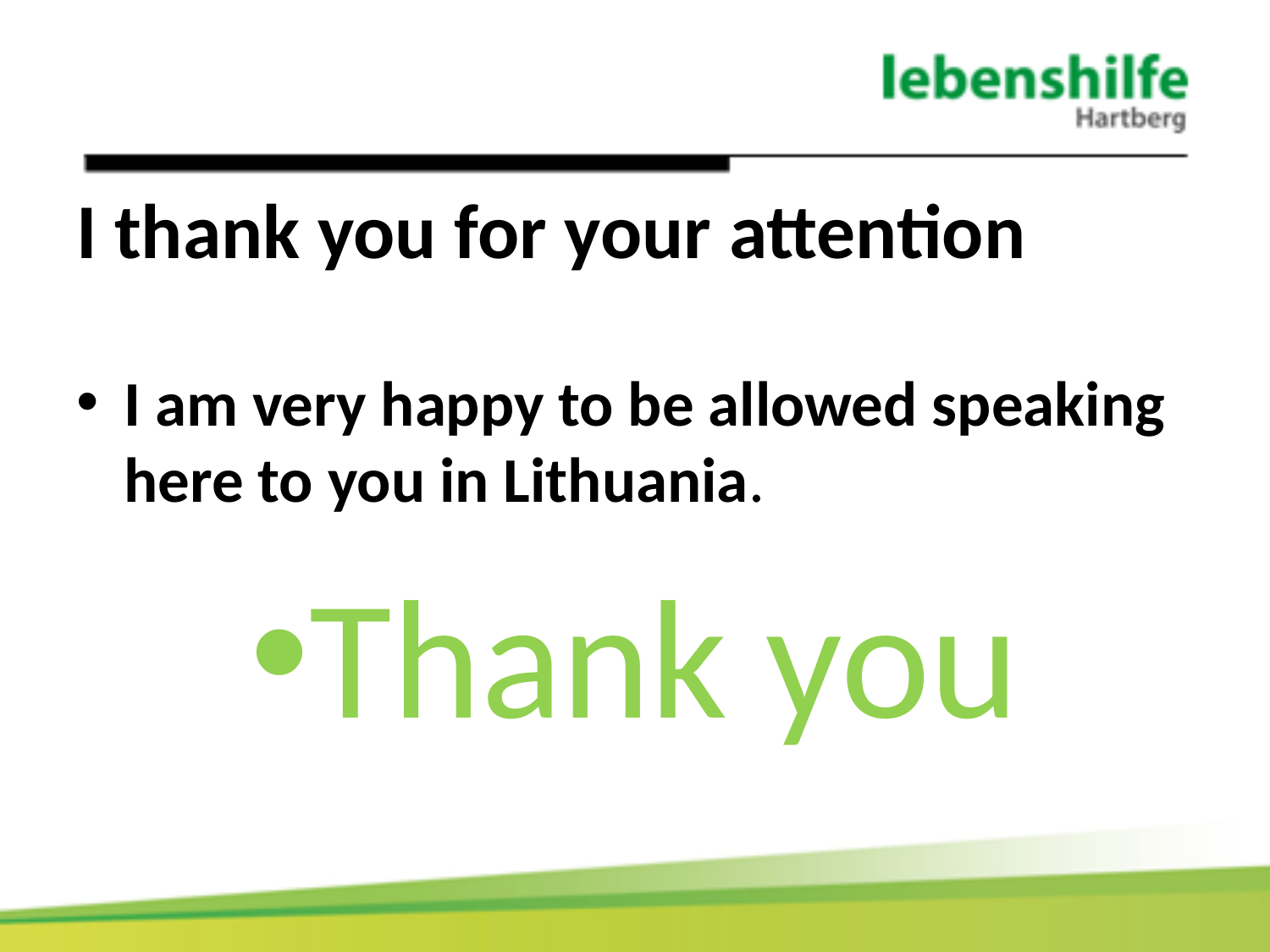

# I thank you for your attention
I am very happy to be allowed speaking here to you in Lithuania.
Thank you